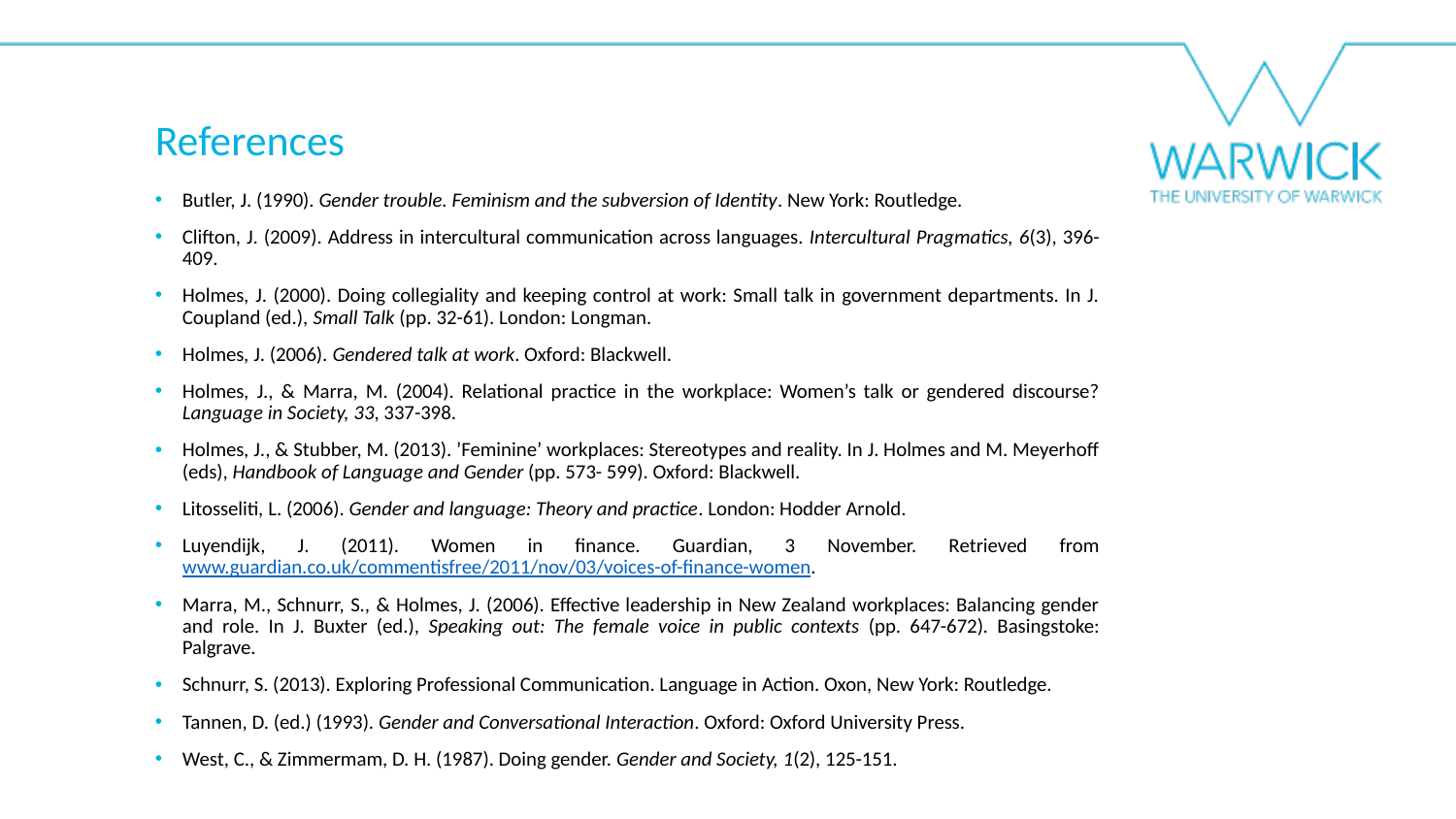

References
Butler, J. (1990). Gender trouble. Feminism and the subversion of Identity. New York: Routledge.
Clifton, J. (2009). Address in intercultural communication across languages. Intercultural Pragmatics, 6(3), 396-409.
Holmes, J. (2000). Doing collegiality and keeping control at work: Small talk in government departments. In J. Coupland (ed.), Small Talk (pp. 32-61). London: Longman.
Holmes, J. (2006). Gendered talk at work. Oxford: Blackwell.
Holmes, J., & Marra, M. (2004). Relational practice in the workplace: Women’s talk or gendered discourse? Language in Society, 33, 337-398.
Holmes, J., & Stubber, M. (2013). ’Feminine’ workplaces: Stereotypes and reality. In J. Holmes and M. Meyerhoff (eds), Handbook of Language and Gender (pp. 573- 599). Oxford: Blackwell.
Litosseliti, L. (2006). Gender and language: Theory and practice. London: Hodder Arnold.
Luyendijk, J. (2011). Women in finance. Guardian, 3 November. Retrieved from www.guardian.co.uk/commentisfree/2011/nov/03/voices-of-finance-women.
Marra, M., Schnurr, S., & Holmes, J. (2006). Effective leadership in New Zealand workplaces: Balancing gender and role. In J. Buxter (ed.), Speaking out: The female voice in public contexts (pp. 647-672). Basingstoke: Palgrave.
Schnurr, S. (2013). Exploring Professional Communication. Language in Action. Oxon, New York: Routledge.
Tannen, D. (ed.) (1993). Gender and Conversational Interaction. Oxford: Oxford University Press.
West, C., & Zimmermam, D. H. (1987). Doing gender. Gender and Society, 1(2), 125-151.